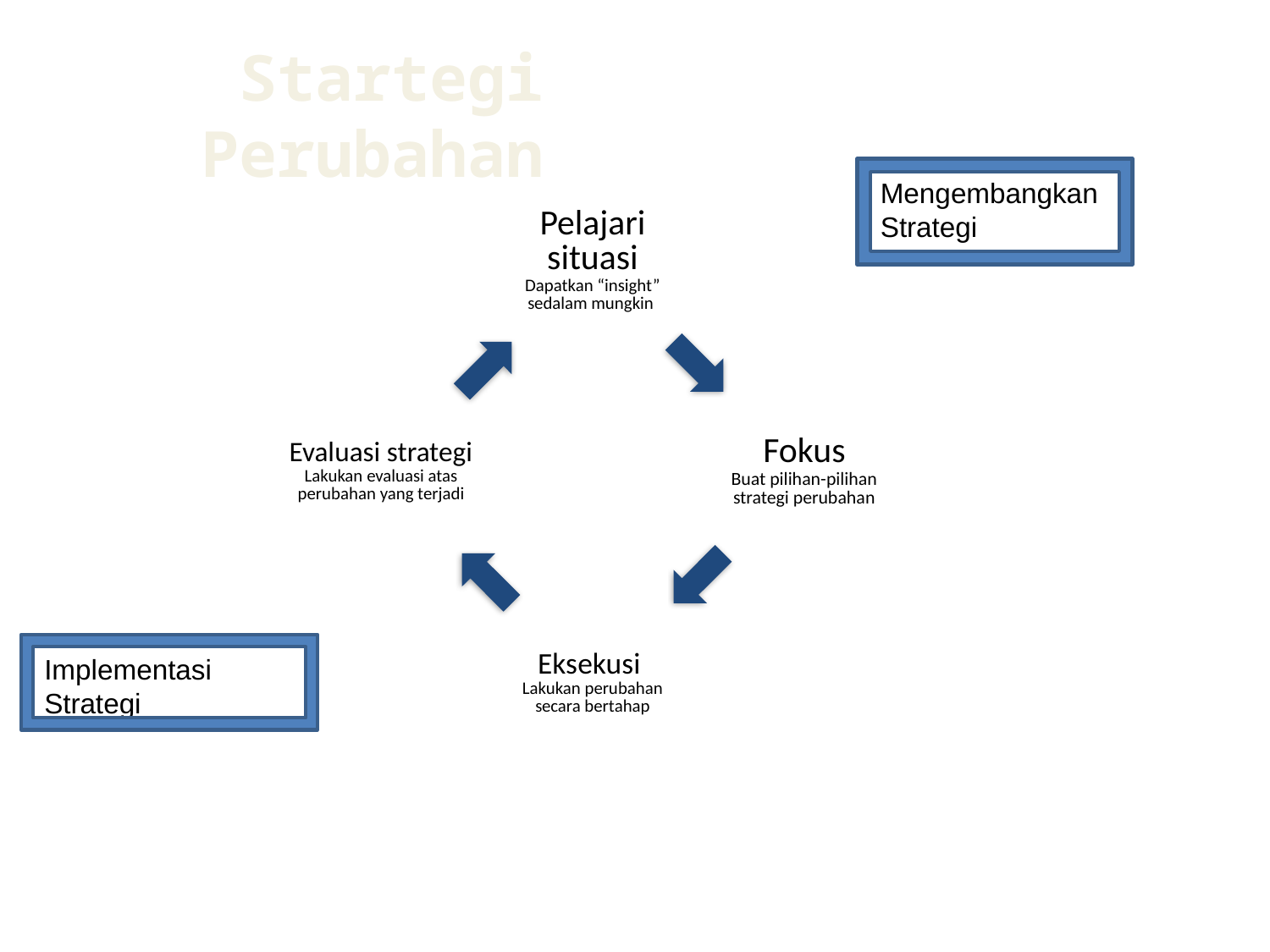

Startegi Perubahan

Mengembangkan Strategi
Pelajari situasi
Dapatkan “insight” sedalam mungkin
Fokus
Buat pilihan-pilihan strategi perubahan
Eksekusi
Lakukan perubahan secara bertahap
Evaluasi strategi
Lakukan evaluasi atas perubahan yang terjadi

Implementasi Strategi